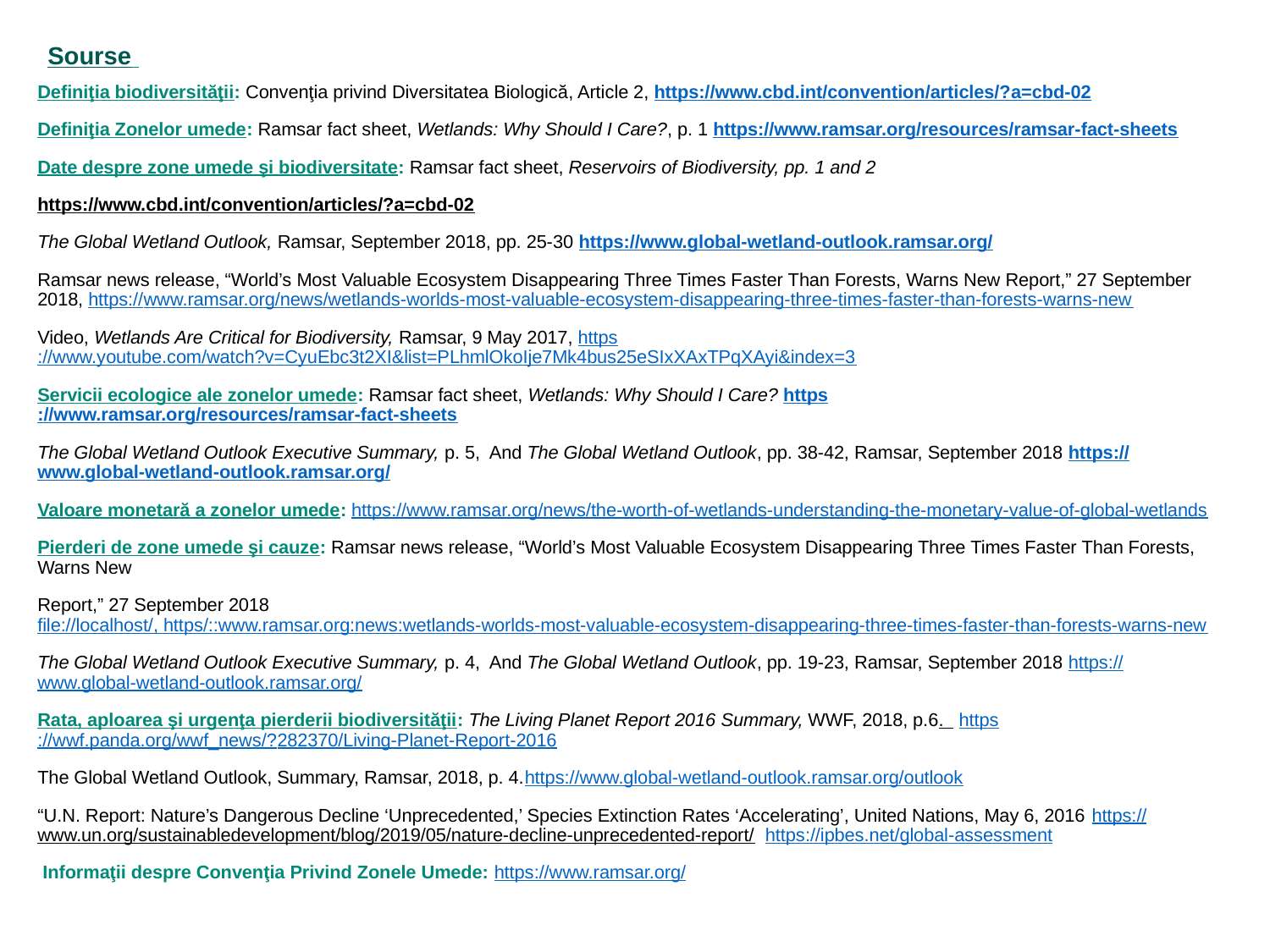

# Sourse
Definiţia biodiversităţii: Convenţia privind Diversitatea Biologică, Article 2, https://www.cbd.int/convention/articles/?a=cbd-02
Definiţia Zonelor umede: Ramsar fact sheet, Wetlands: Why Should I Care?, p. 1 https://www.ramsar.org/resources/ramsar-fact-sheets
Date despre zone umede şi biodiversitate: Ramsar fact sheet, Reservoirs of Biodiversity, pp. 1 and 2
https://www.cbd.int/convention/articles/?a=cbd-02
The Global Wetland Outlook, Ramsar, September 2018, pp. 25-30 https://www.global-wetland-outlook.ramsar.org/
Ramsar news release, “World’s Most Valuable Ecosystem Disappearing Three Times Faster Than Forests, Warns New Report,” 27 September 2018, https://www.ramsar.org/news/wetlands-worlds-most-valuable-ecosystem-disappearing-three-times-faster-than-forests-warns-new
Video, Wetlands Are Critical for Biodiversity, Ramsar, 9 May 2017, https://www.youtube.com/watch?v=CyuEbc3t2XI&list=PLhmlOkoIje7Mk4bus25eSIxXAxTPqXAyi&index=3
Servicii ecologice ale zonelor umede: Ramsar fact sheet, Wetlands: Why Should I Care? https://www.ramsar.org/resources/ramsar-fact-sheets
The Global Wetland Outlook Executive Summary, p. 5,  And The Global Wetland Outlook, pp. 38-42, Ramsar, September 2018 https://www.global-wetland-outlook.ramsar.org/
Valoare monetară a zonelor umede: https://www.ramsar.org/news/the-worth-of-wetlands-understanding-the-monetary-value-of-global-wetlands
Pierderi de zone umede şi cauze: Ramsar news release, “World’s Most Valuable Ecosystem Disappearing Three Times Faster Than Forests, Warns New
Report,” 27 September 2018file://localhost/, https/::www.ramsar.org:news:wetlands-worlds-most-valuable-ecosystem-disappearing-three-times-faster-than-forests-warns-new
The Global Wetland Outlook Executive Summary, p. 4,  And The Global Wetland Outlook, pp. 19-23, Ramsar, September 2018 https://www.global-wetland-outlook.ramsar.org/
Rata, aploarea şi urgenţa pierderii biodiversităţii: The Living Planet Report 2016 Summary, WWF, 2018, p.6.   https://wwf.panda.org/wwf_news/?282370/Living-Planet-Report-2016
The Global Wetland Outlook, Summary, Ramsar, 2018, p. 4.https://www.global-wetland-outlook.ramsar.org/outlook
“U.N. Report: Nature’s Dangerous Decline ‘Unprecedented,’ Species Extinction Rates ‘Accelerating’, United Nations, May 6, 2016 https://www.un.org/sustainabledevelopment/blog/2019/05/nature-decline-unprecedented-report/  https://ipbes.net/global-assessment
 Informaţii despre Convenţia Privind Zonele Umede: https://www.ramsar.org/